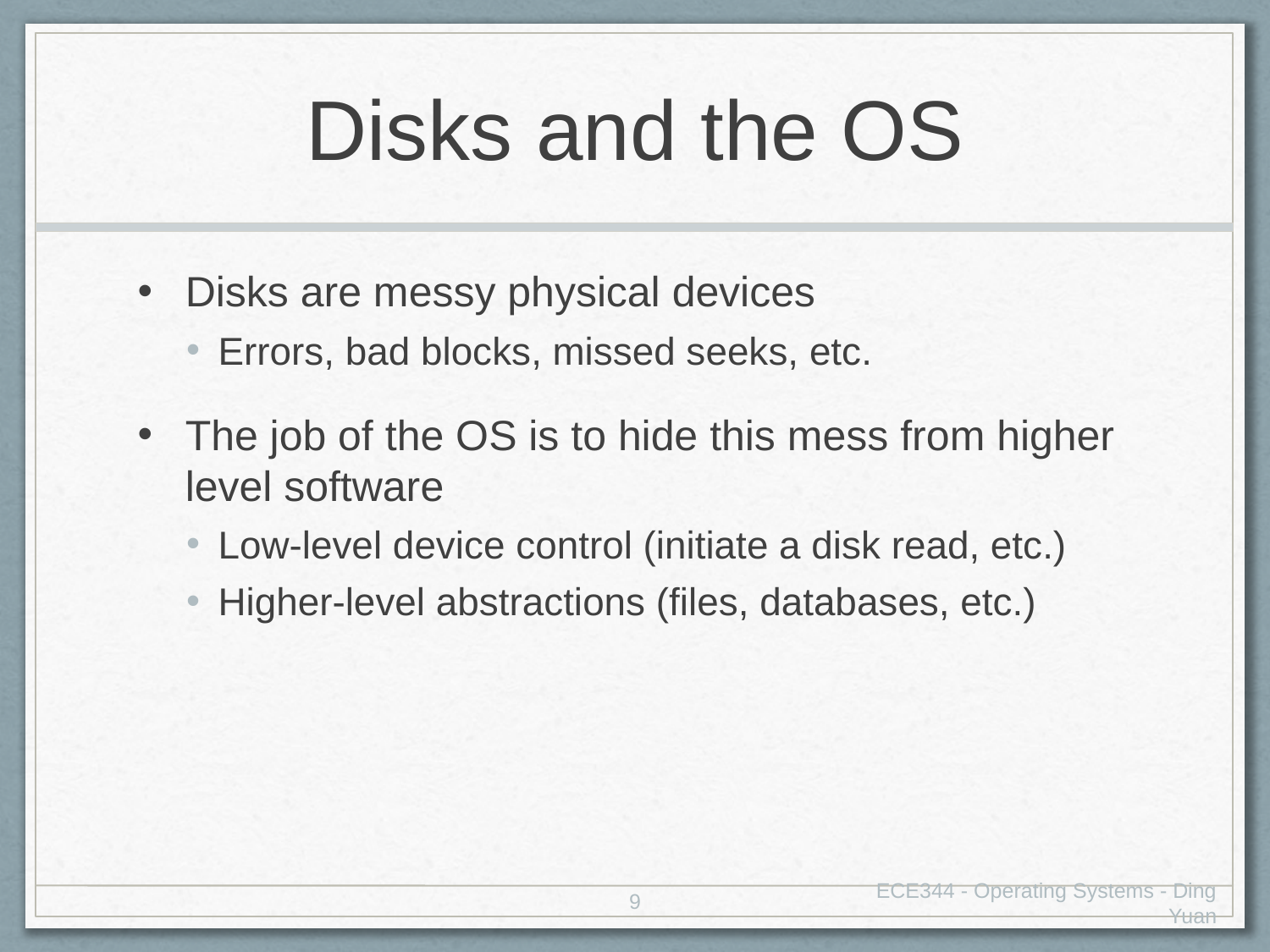

# Disks and the OS
Disks are messy physical devices
Errors, bad blocks, missed seeks, etc.
The job of the OS is to hide this mess from higher level software
Low-level device control (initiate a disk read, etc.)
Higher-level abstractions (files, databases, etc.)
9
ECE344 - Operating Systems - Ding Yuan